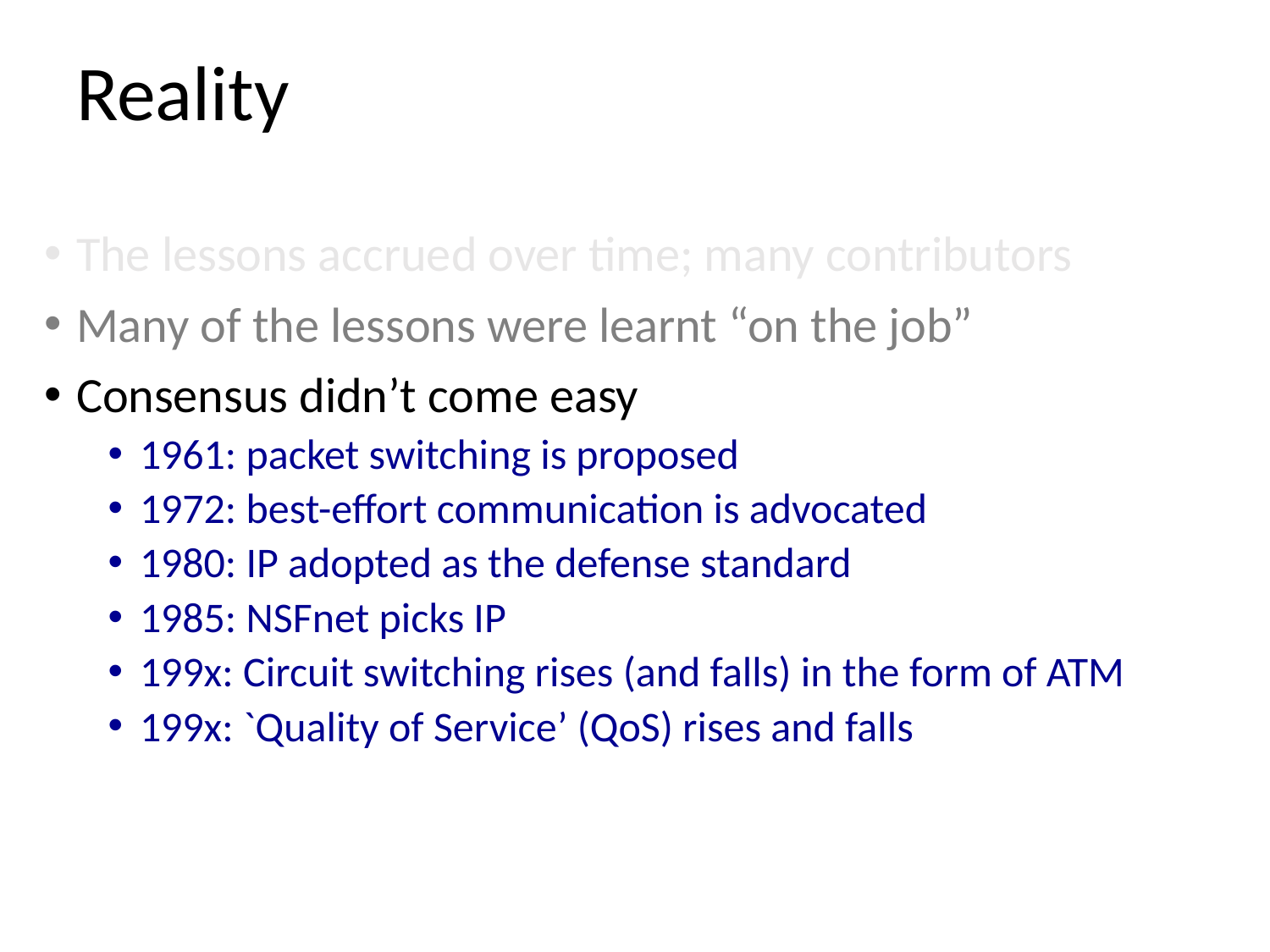

# Reality
The lessons accrued over time; many contributors
Many of the lessons were learnt “on the job”
Consensus didn’t come easy
1961: packet switching is proposed
1972: best-effort communication is advocated
1980: IP adopted as the defense standard
1985: NSFnet picks IP
199x: Circuit switching rises (and falls) in the form of ATM
199x: `Quality of Service’ (QoS) rises and falls